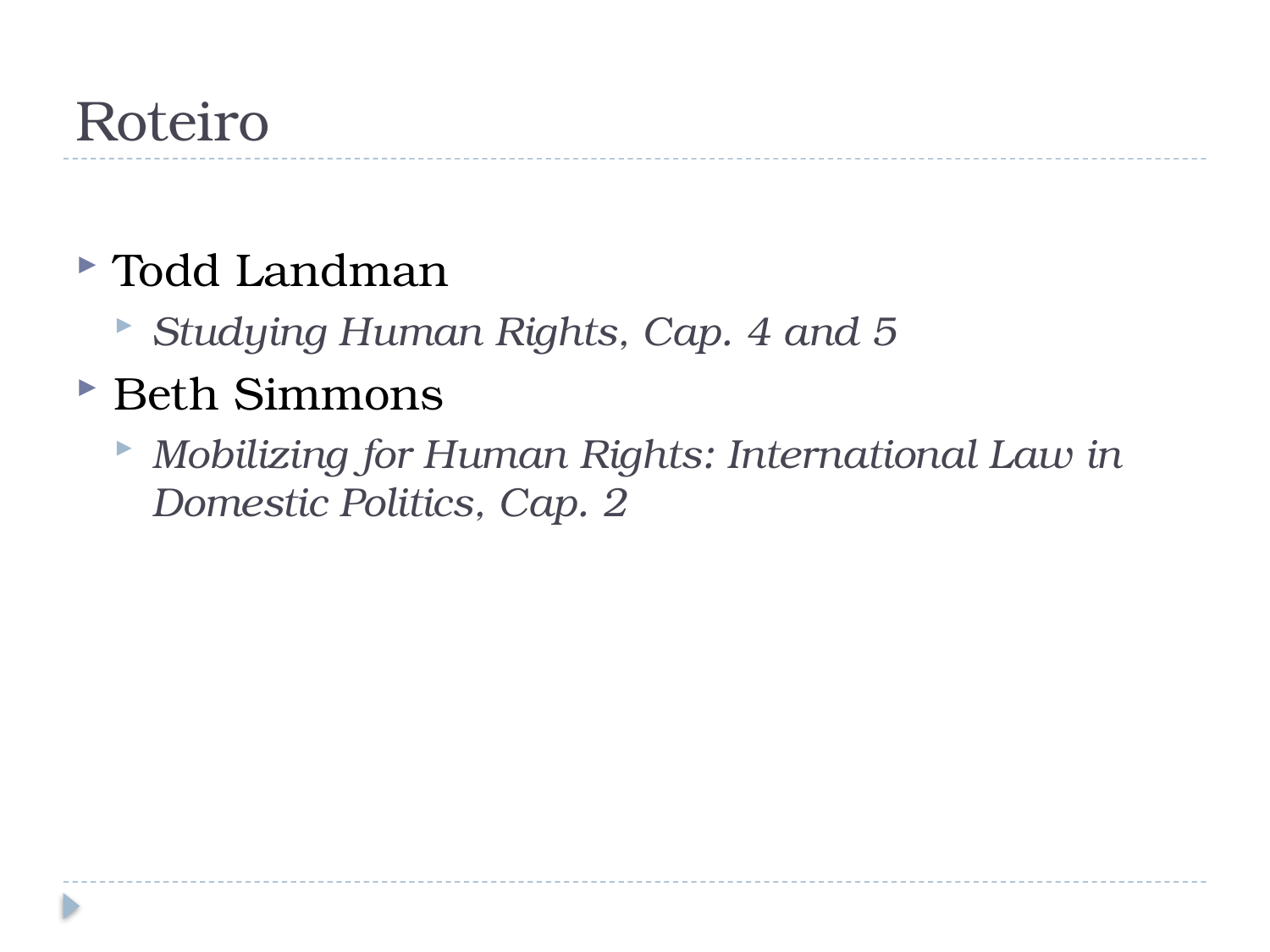

# Roteiro

Todd Landman
Studying Human Rights, Cap. 4 and 5
Beth Simmons
Mobilizing for Human Rights: International Law in Domestic Politics, Cap. 2